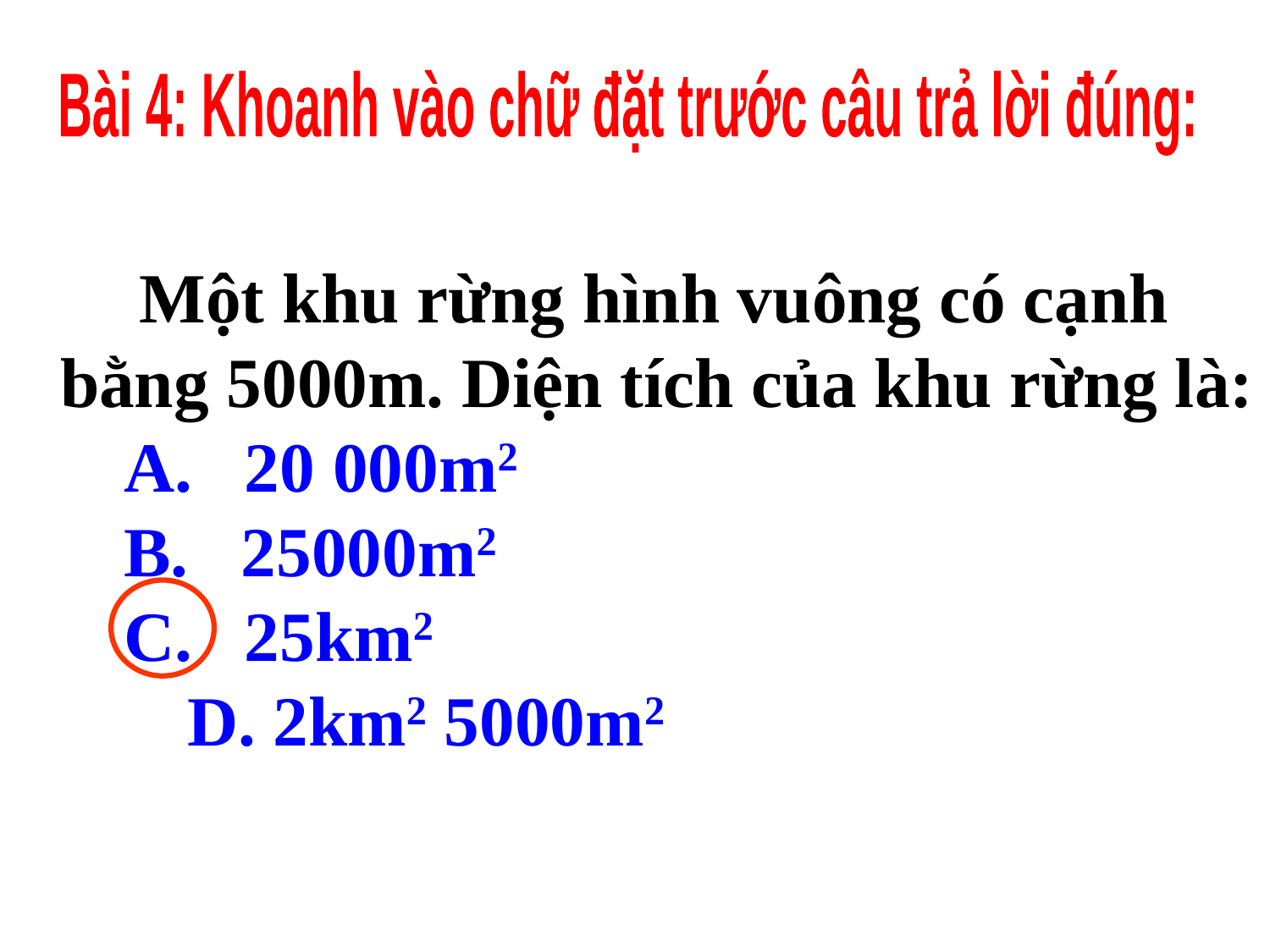

Bài 4: Khoanh vào chữ đặt trước câu trả lời đúng:
        Một khu rừng hình vuông có cạnh bằng 5000m. Diện tích của khu rừng là:
       A.   20 000m2
       B.   25000m2
       C.   25km2
		D. 2km2 5000m2